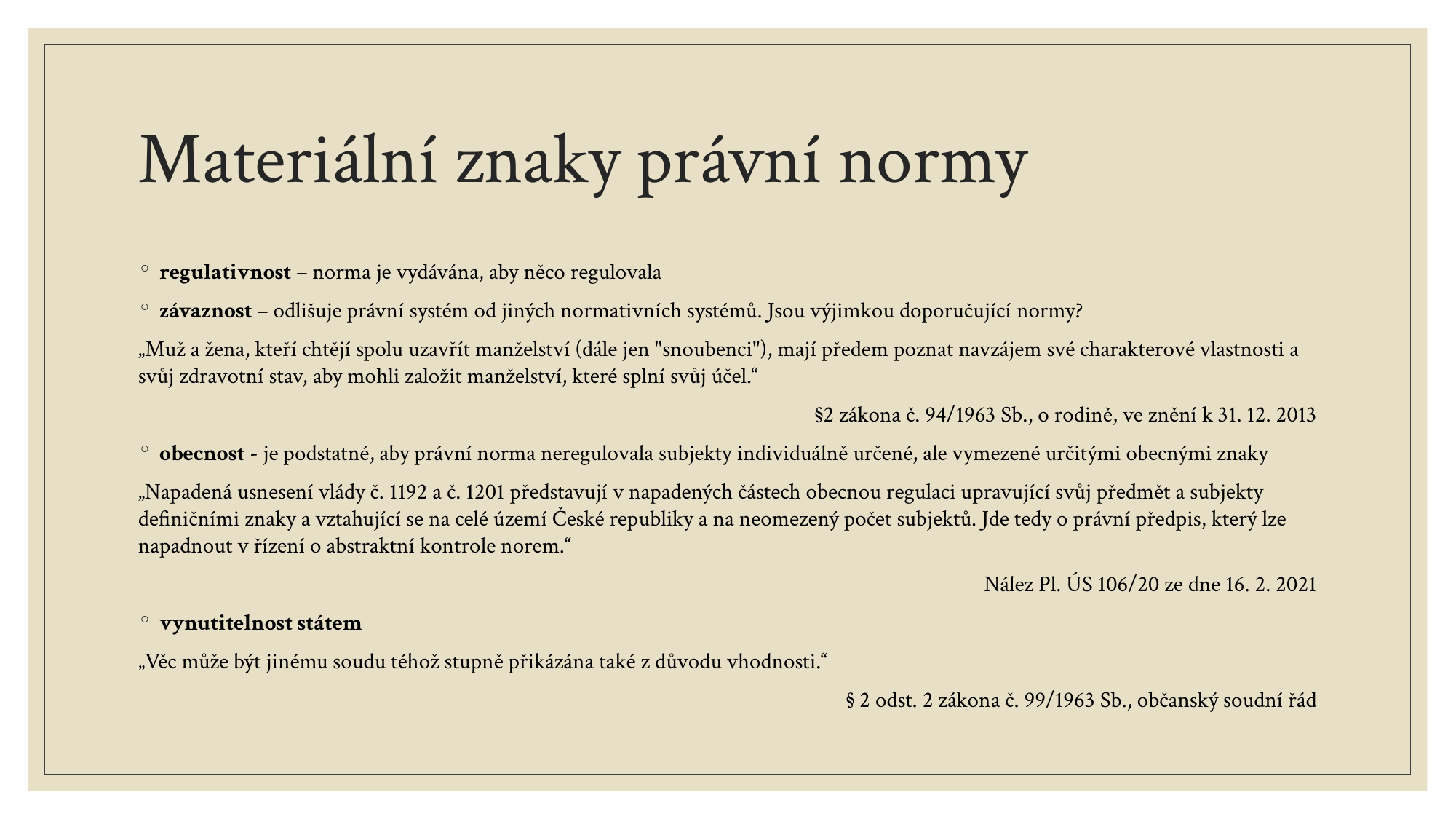

# Materiální znaky právní normy
regulativnost – norma je vydávána, aby něco regulovala
závaznost – odlišuje právní systém od jiných normativních systémů. Jsou výjimkou doporučující normy?
„Muž a žena, kteří chtějí spolu uzavřít manželství (dále jen "snoubenci"), mají předem poznat navzájem své charakterové vlastnosti a svůj zdravotní stav, aby mohli založit manželství, které splní svůj účel.“
§2 zákona č. 94/1963 Sb., o rodině, ve znění k 31. 12. 2013
obecnost - je podstatné, aby právní norma neregulovala subjekty individuálně určené, ale vymezené určitými obecnými znaky
„Napadená usnesení vlády č. 1192 a č. 1201 představují v napadených částech obecnou regulaci upravující svůj předmět a subjekty definičními znaky a vztahující se na celé území České republiky a na neomezený počet subjektů. Jde tedy o právní předpis, který lze napadnout v řízení o abstraktní kontrole norem.“
Nález Pl. ÚS 106/20 ze dne 16. 2. 2021
vynutitelnost státem
„Věc může být jinému soudu téhož stupně přikázána také z důvodu vhodnosti.“
§ 2 odst. 2 zákona č. 99/1963 Sb., občanský soudní řád